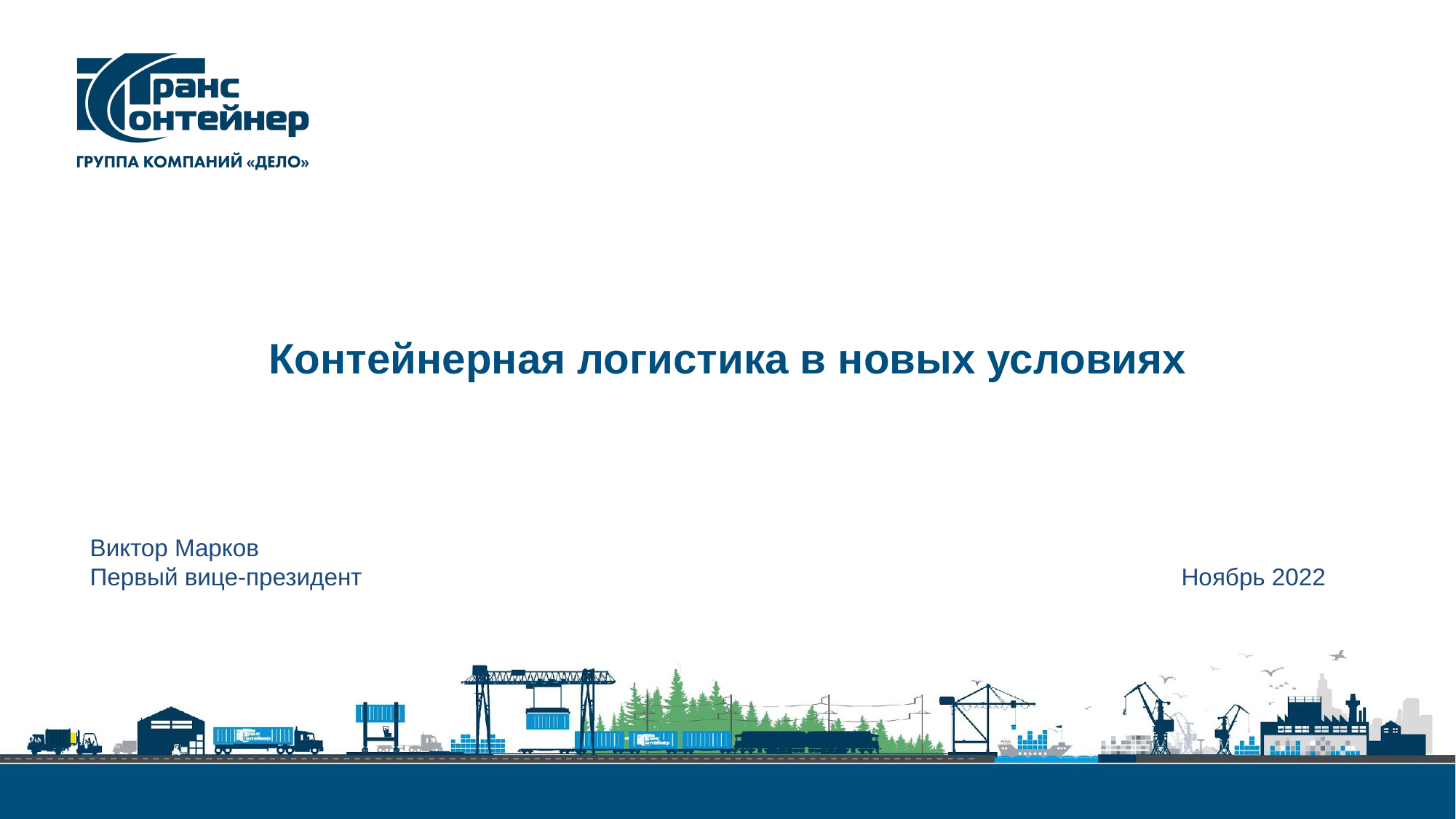

Контейнерная логистика в новых условиях

Виктор Марков
Первый вице-президент 								Ноябрь 2022